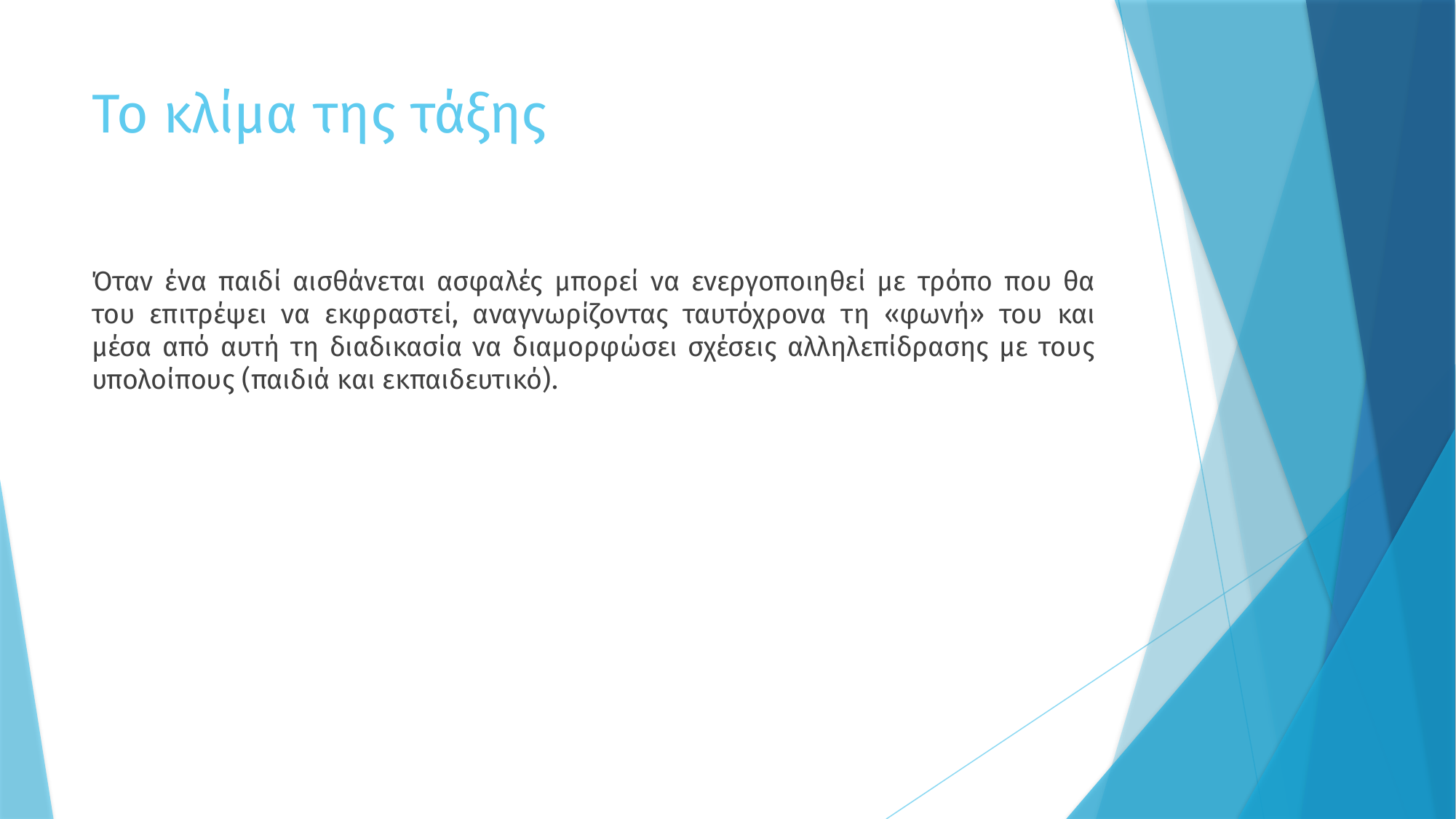

# Το κλίμα της τάξης
Όταν ένα παιδί αισθάνεται ασφαλές μπορεί να ενεργοποιηθεί με τρόπο που θα του επιτρέψει να εκφραστεί, αναγνωρίζοντας ταυτόχρονα τη «φωνή» του και μέσα από αυτή τη διαδικασία να διαμορφώσει σχέσεις αλληλεπίδρασης με τους υπολοίπους (παιδιά και εκπαιδευτικό).